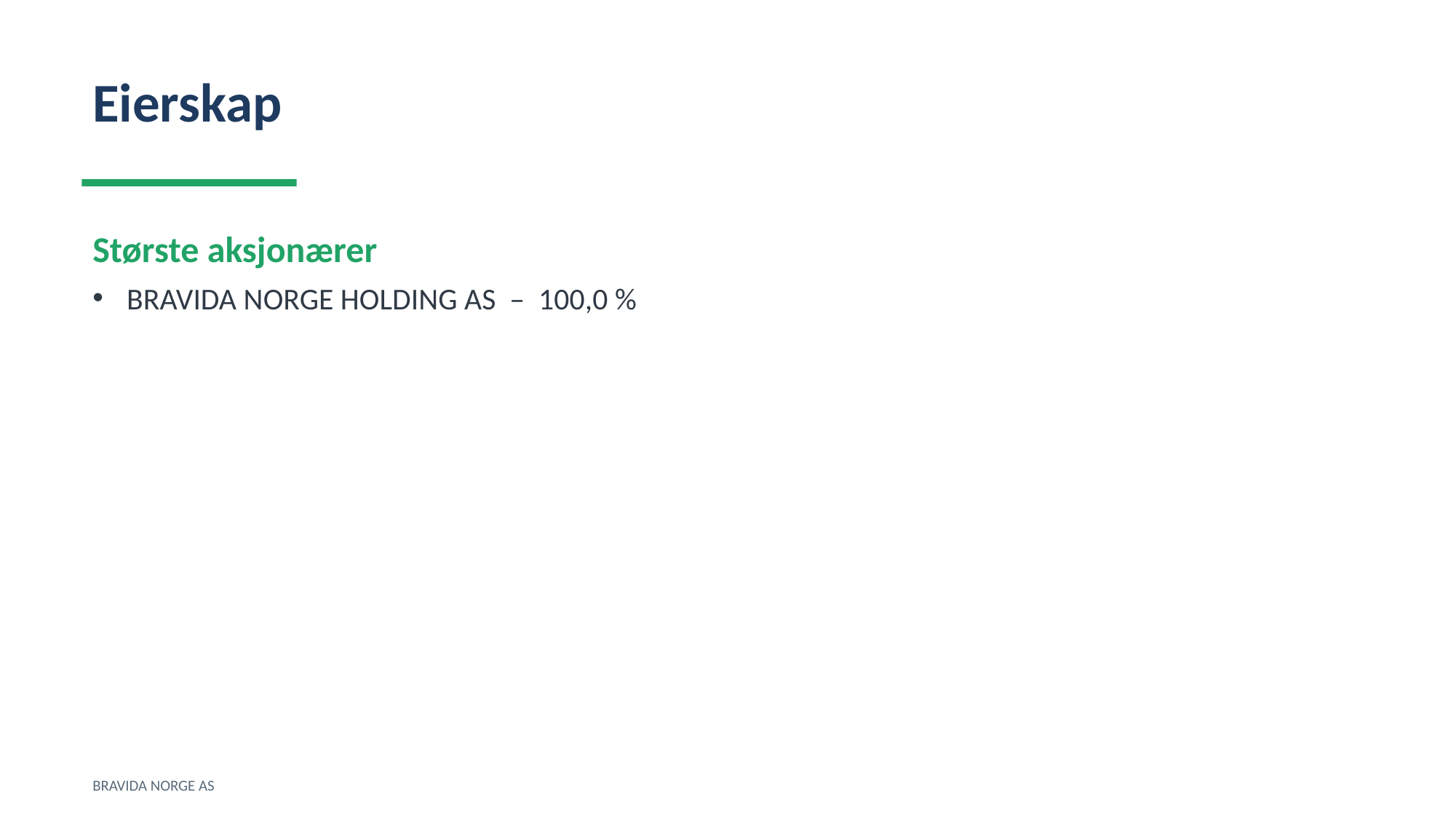

Eierskap

Største aksjonærer
BRAVIDA NORGE HOLDING AS  –  100,0 %
BRAVIDA NORGE AS